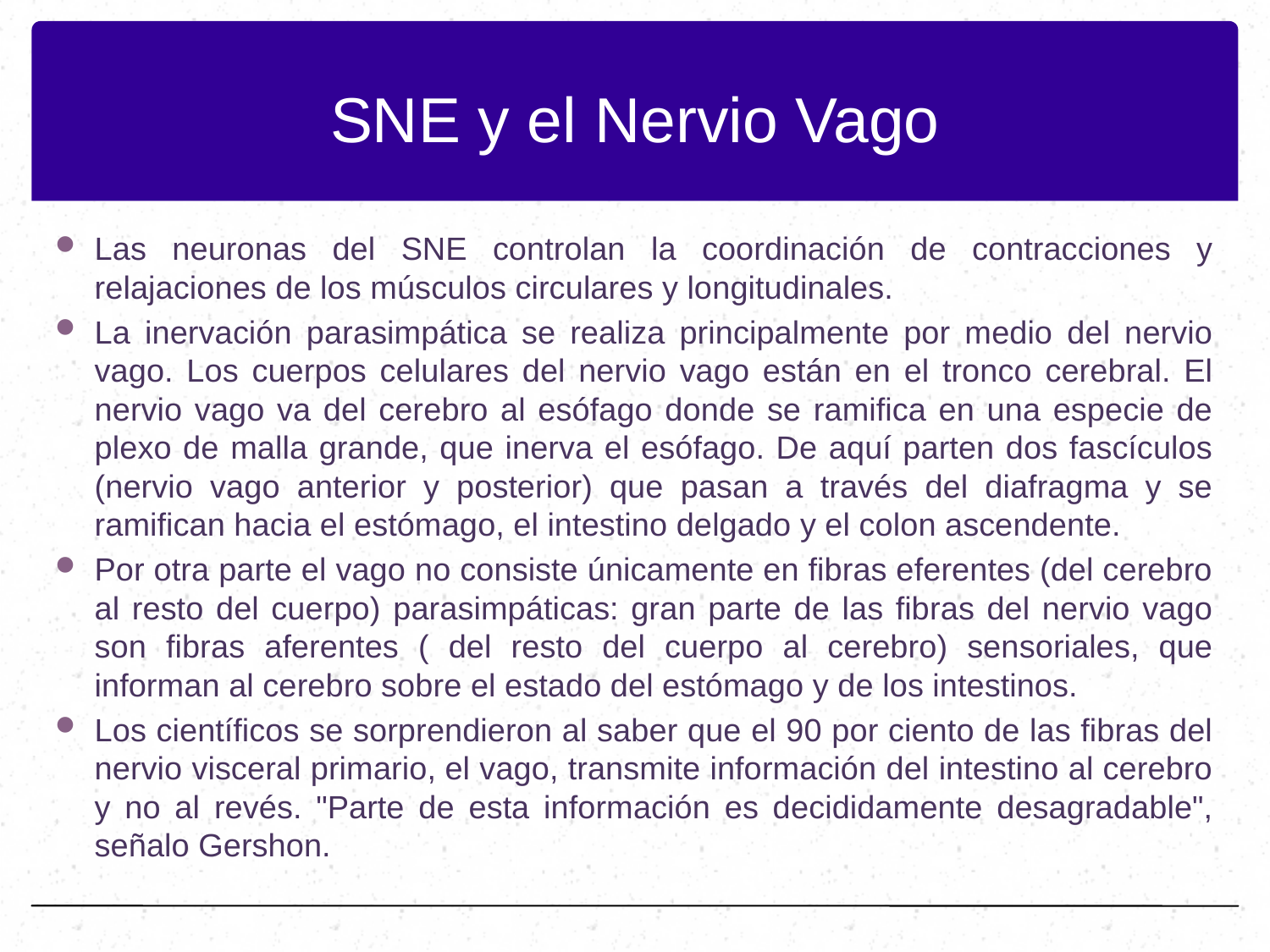

# SNE y el Nervio Vago
Las neuronas del SNE controlan la coordinación de contracciones y relajaciones de los músculos circulares y longitudinales.
La inervación parasimpática se realiza principalmente por medio del nervio vago. Los cuerpos celulares del nervio vago están en el tronco cerebral. El nervio vago va del cerebro al esófago donde se ramifica en una especie de plexo de malla grande, que inerva el esófago. De aquí parten dos fascículos (nervio vago anterior y posterior) que pasan a través del diafragma y se ramifican hacia el estómago, el intestino delgado y el colon ascendente.
Por otra parte el vago no consiste únicamente en fibras eferentes (del cerebro al resto del cuerpo) parasimpáticas: gran parte de las fibras del nervio vago son fibras aferentes ( del resto del cuerpo al cerebro) sensoriales, que informan al cerebro sobre el estado del estómago y de los intestinos.
Los científicos se sorprendieron al saber que el 90 por ciento de las fibras del nervio visceral primario, el vago, transmite información del intestino al cerebro y no al revés. "Parte de esta información es decididamente desagradable", señalo Gershon.